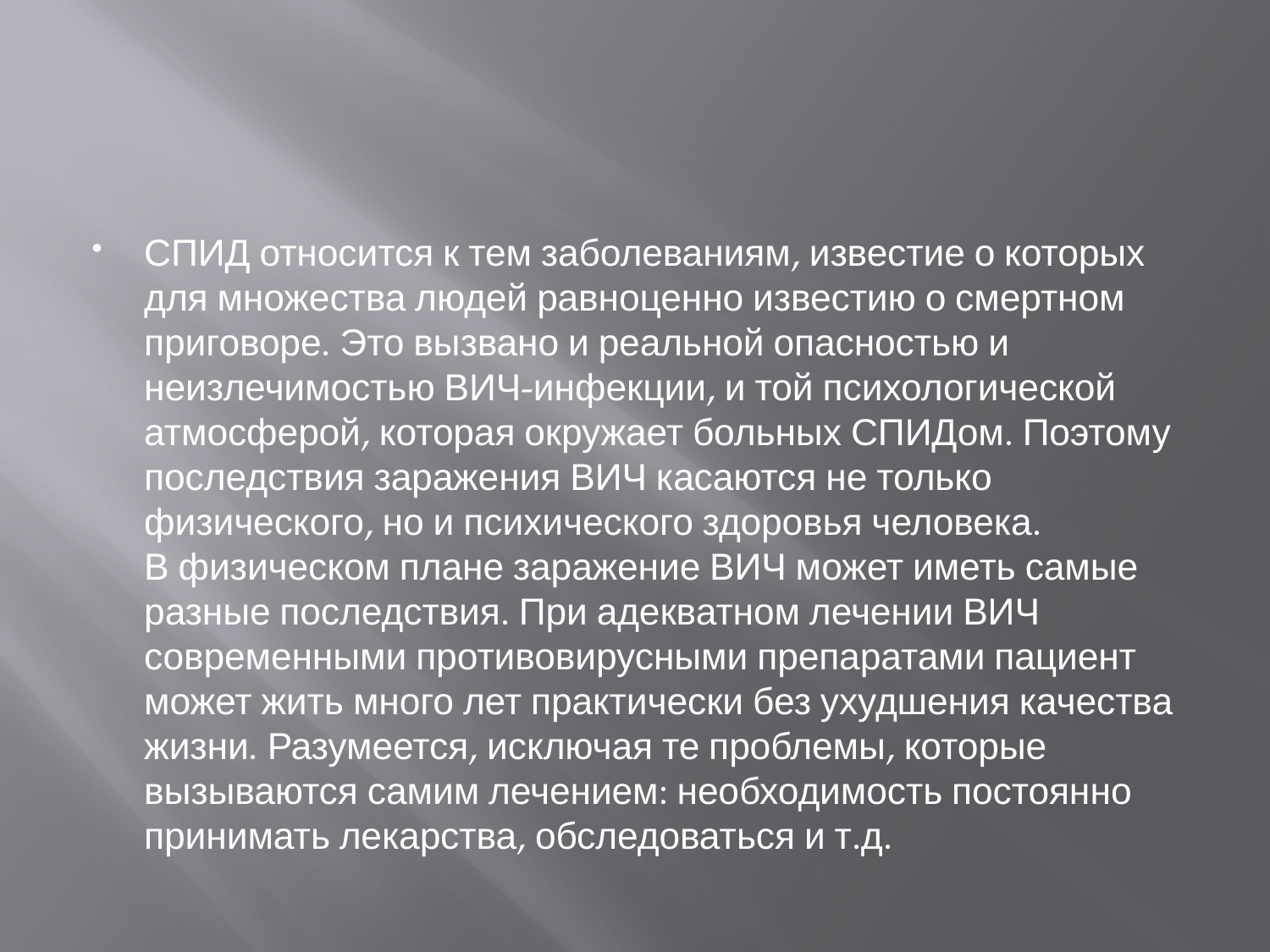

#
СПИД относится к тем заболеваниям, известие о которых для множества людей равноценно известию о смертном приговоре. Это вызвано и реальной опасностью и неизлечимостью ВИЧ-инфекции, и той психологической атмосферой, которая окружает больных СПИДом. Поэтому последствия заражения ВИЧ касаются не только физического, но и психического здоровья человека. 
В физическом плане заражение ВИЧ может иметь самые разные последствия. При адекватном лечении ВИЧ современными противовирусными препаратами пациент может жить много лет практически без ухудшения качества жизни. Разумеется, исключая те проблемы, которые вызываются самим лечением: необходимость постоянно принимать лекарства, обследоваться и т.д.